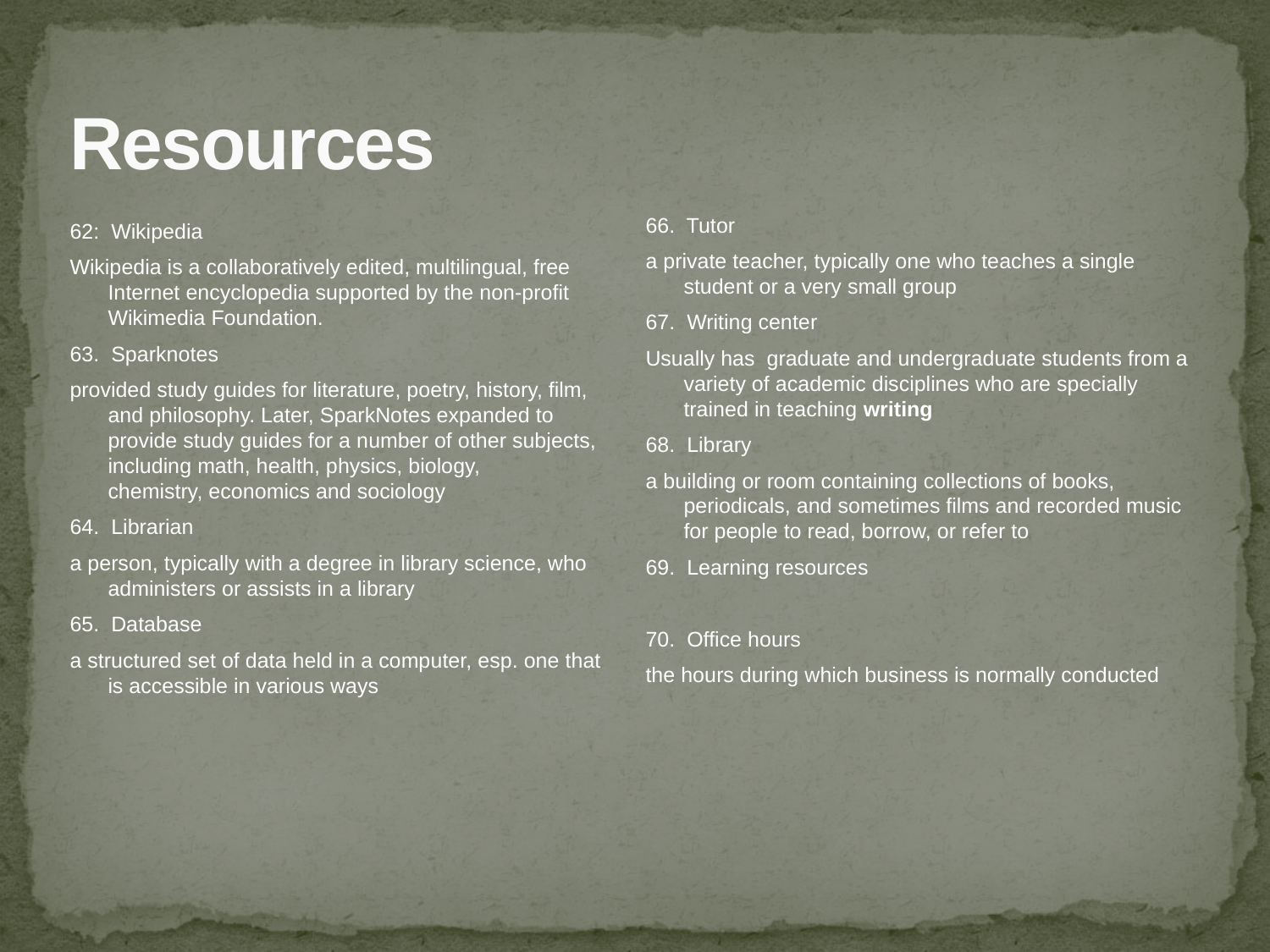

# Resources
62:  Wikipedia
Wikipedia is a collaboratively edited, multilingual, free Internet encyclopedia supported by the non-profit Wikimedia Foundation.
63.  Sparknotes
provided study guides for literature, poetry, history, film, and philosophy. Later, SparkNotes expanded to provide study guides for a number of other subjects, including math, health, physics, biology, chemistry, economics and sociology
64.  Librarian
a person, typically with a degree in library science, who administers or assists in a library
65.  Database
a structured set of data held in a computer, esp. one that is accessible in various ways
66.  Tutor
a private teacher, typically one who teaches a single student or a very small group
67.  Writing center
Usually has  graduate and undergraduate students from a variety of academic disciplines who are specially trained in teaching writing
68.  Library
a building or room containing collections of books, periodicals, and sometimes films and recorded music for people to read, borrow, or refer to
69.  Learning resources

70.  Office hours
the hours during which business is normally conducted